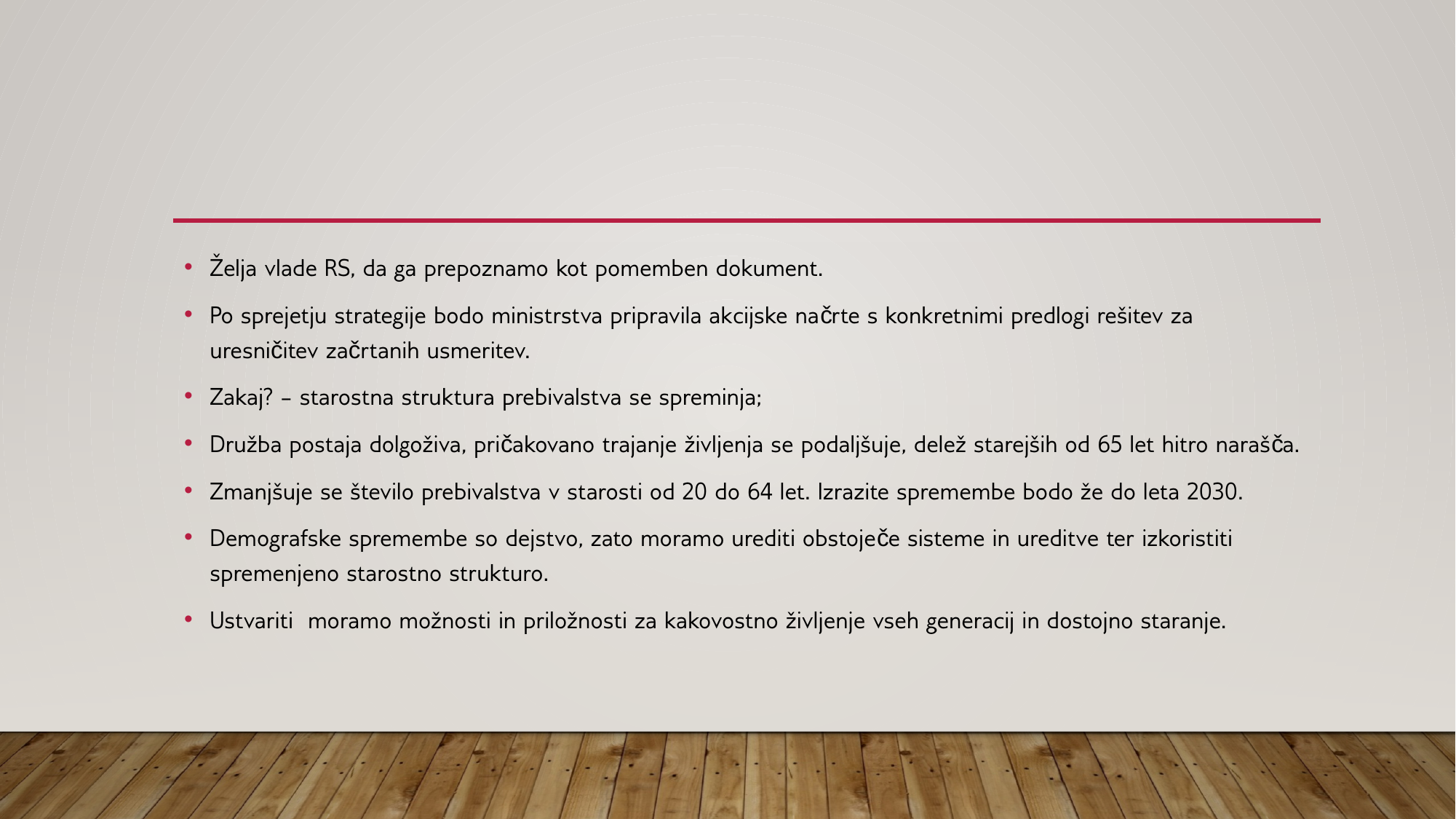

#
Želja vlade RS, da ga prepoznamo kot pomemben dokument.
Po sprejetju strategije bodo ministrstva pripravila akcijske načrte s konkretnimi predlogi rešitev za uresničitev začrtanih usmeritev.
Zakaj? – starostna struktura prebivalstva se spreminja;
Družba postaja dolgoživa, pričakovano trajanje življenja se podaljšuje, delež starejših od 65 let hitro narašča.
Zmanjšuje se število prebivalstva v starosti od 20 do 64 let. Izrazite spremembe bodo že do leta 2030.
Demografske spremembe so dejstvo, zato moramo urediti obstoječe sisteme in ureditve ter izkoristiti spremenjeno starostno strukturo.
Ustvariti  moramo možnosti in priložnosti za kakovostno življenje vseh generacij in dostojno staranje.